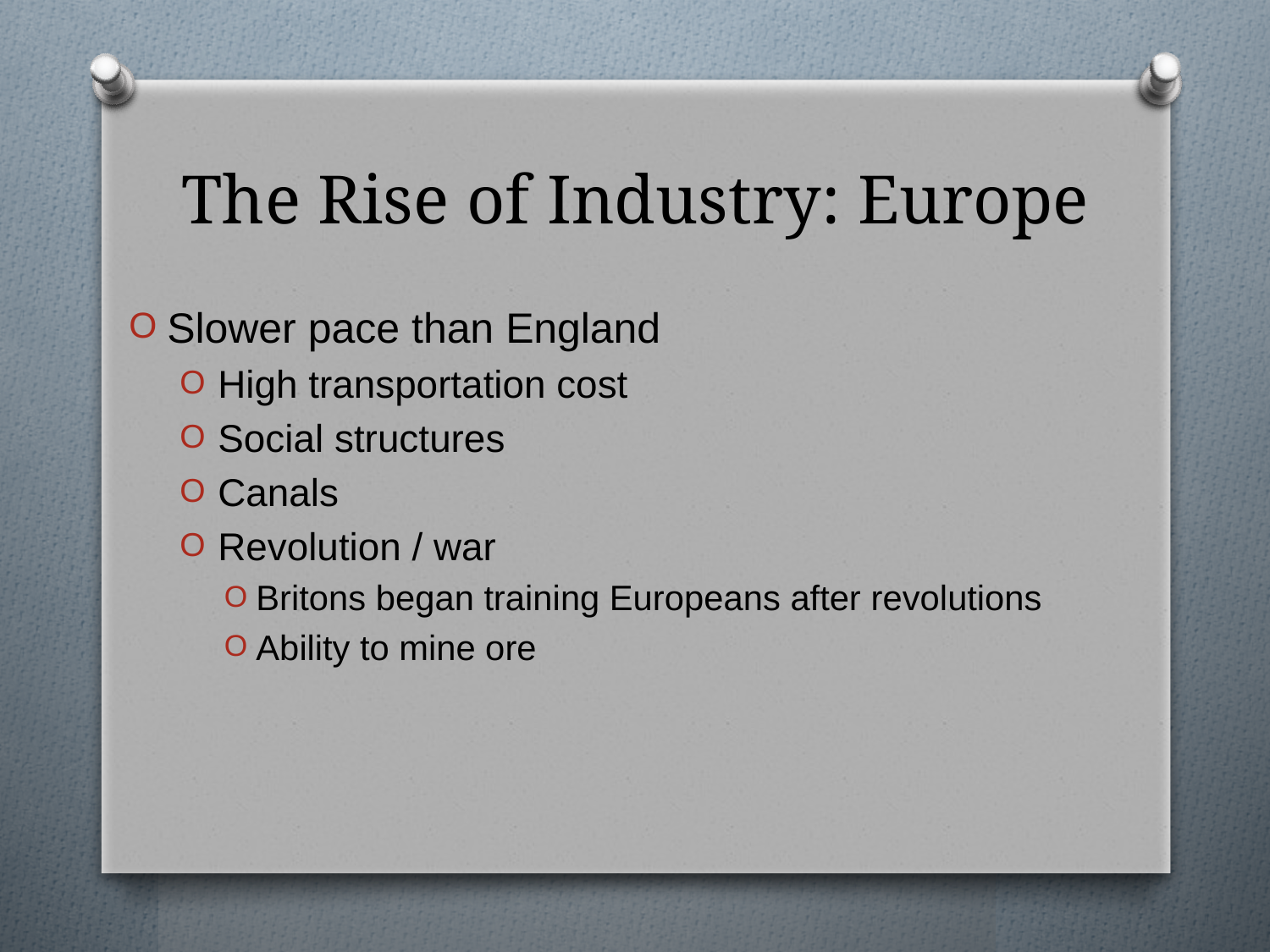

# The Rise of Industry: Europe
Slower pace than England
High transportation cost
Social structures
Canals
Revolution / war
Britons began training Europeans after revolutions
Ability to mine ore